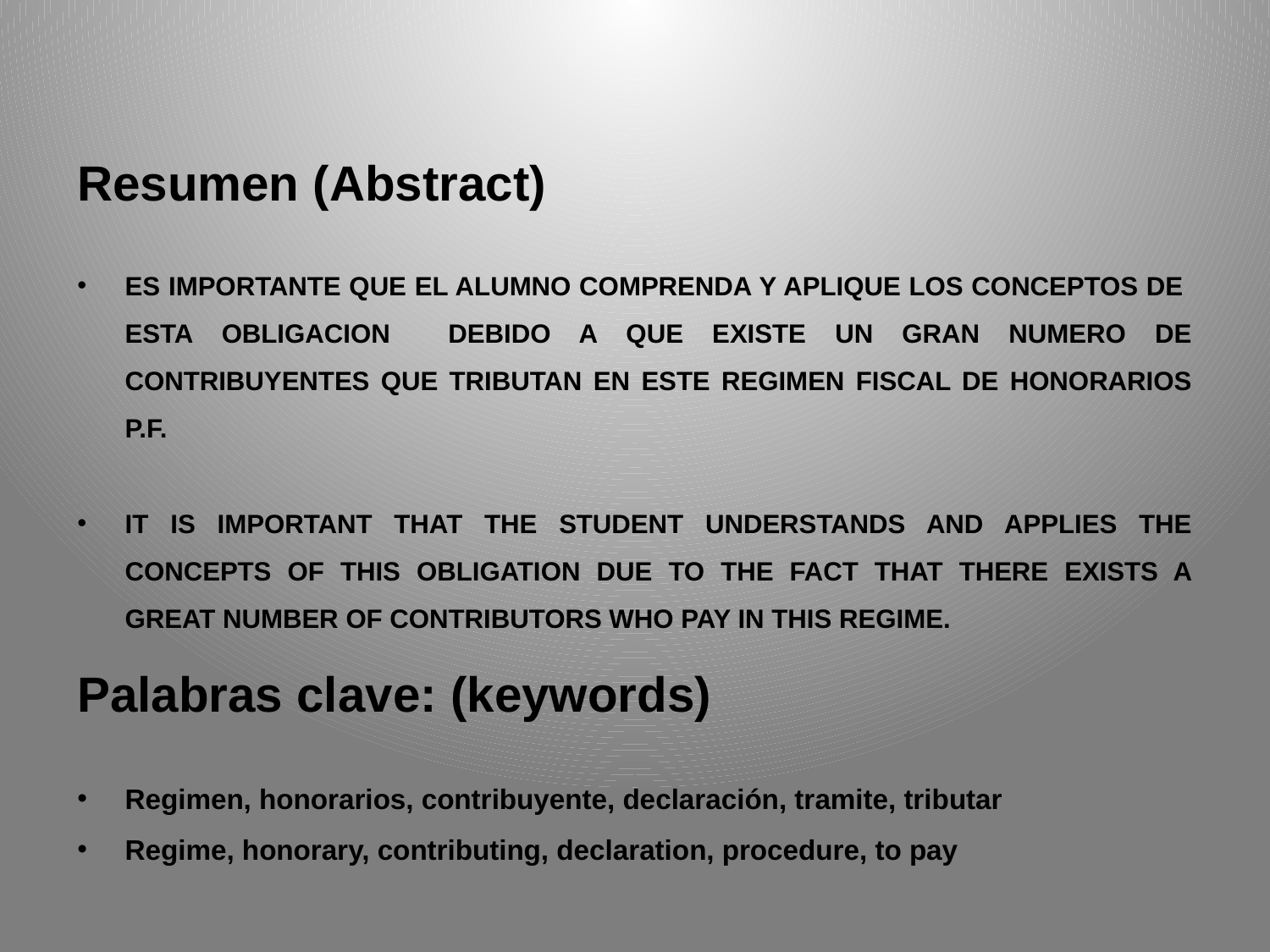

Resumen (Abstract)

ES IMPORTANTE QUE EL ALUMNO COMPRENDA Y APLIQUE LOS CONCEPTOS DE  ESTA OBLIGACION  DEBIDO A QUE EXISTE UN GRAN NUMERO DE CONTRIBUYENTES QUE TRIBUTAN EN ESTE REGIMEN FISCAL DE HONORARIOS P.F.

IT IS IMPORTANT THAT THE STUDENT UNDERSTANDS AND APPLIES THE CONCEPTS OF THIS OBLIGATION DUE TO THE FACT THAT THERE EXISTS A GREAT NUMBER OF CONTRIBUTORS WHO PAY IN THIS REGIME.
Palabras clave: (keywords)

Regimen, honorarios, contribuyente, declaración, tramite, tributar
Regime, honorary, contributing, declaration, procedure, to pay